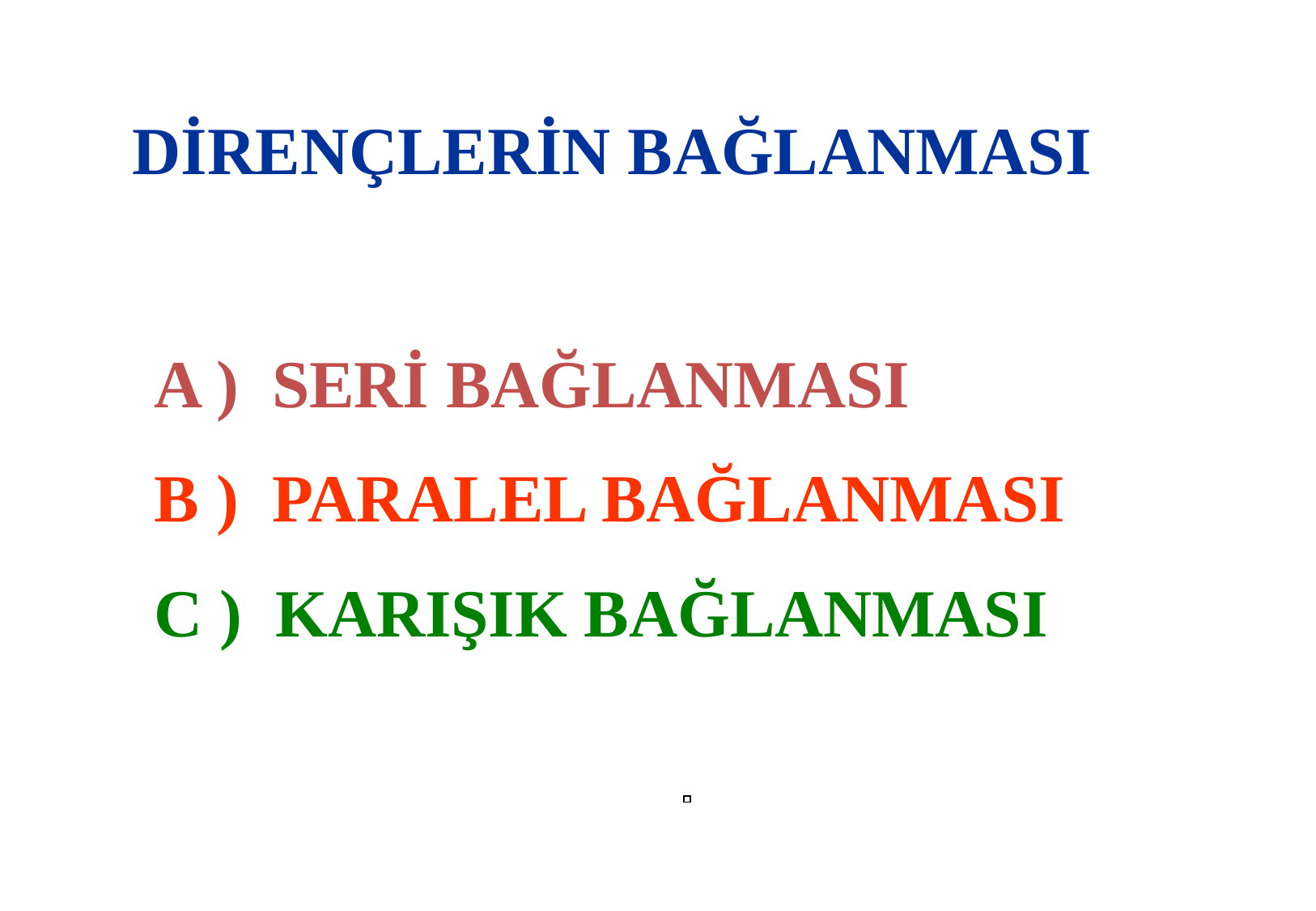

DİRENÇLERİN BAĞLANMASI

A )  SERİ BAĞLANMASI
B )  PARALEL BAĞLANMASI
C )  KARIŞIK BAĞLANMASI